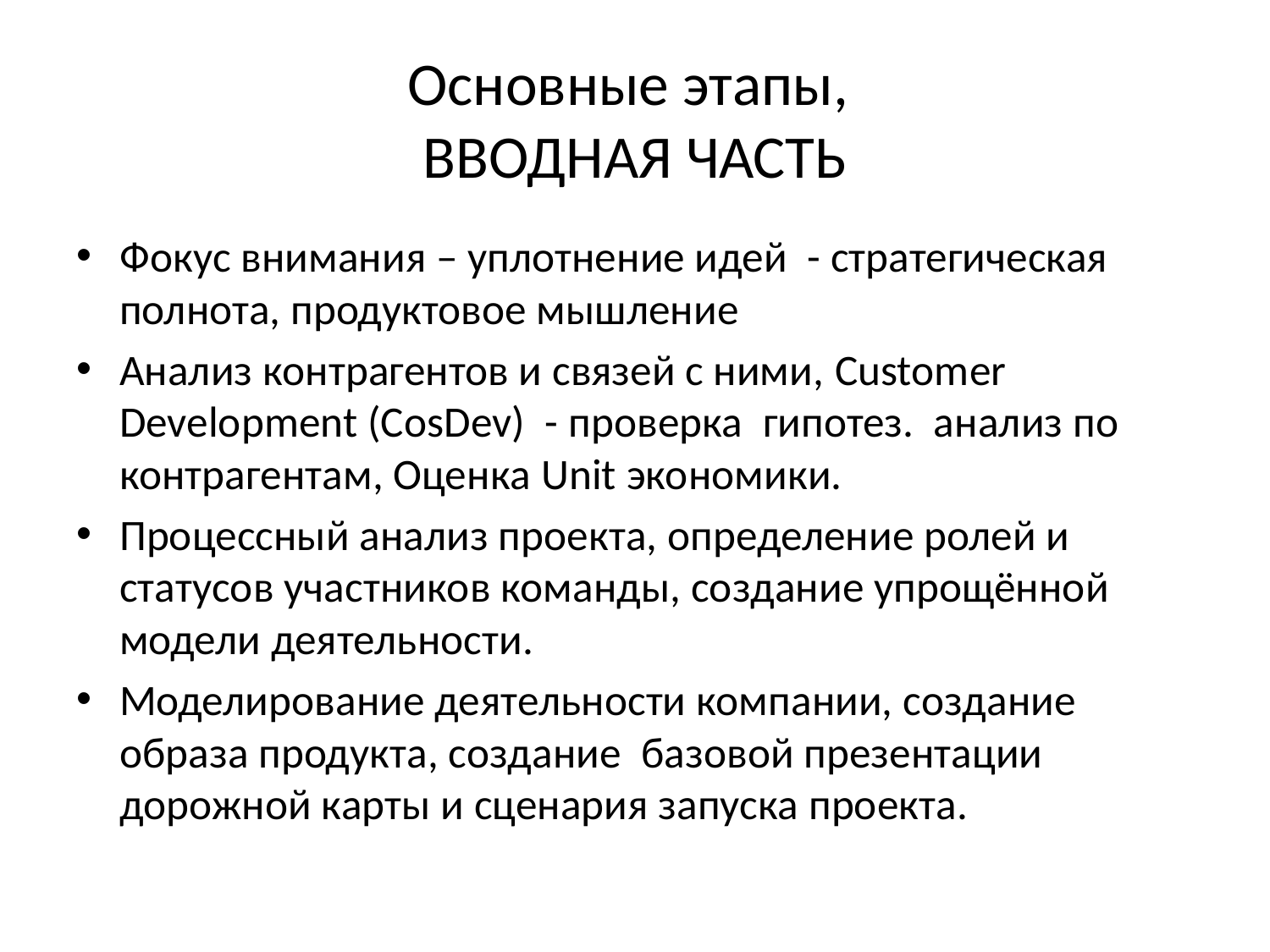

# Основные этапы, ВВОДНАЯ ЧАСТЬ
Фокус внимания – уплотнение идей  - стратегическая полнота, продуктовое мышление
Анализ контрагентов и связей с ними, Customer Development (CosDev)  - проверка  гипотез.  анализ по контрагентам, Оценка Unit экономики.
Процессный анализ проекта, определение ролей и статусов участников команды, создание упрощённой модели деятельности.
Моделирование деятельности компании, создание образа продукта, создание  базовой презентации дорожной карты и сценария запуска проекта.